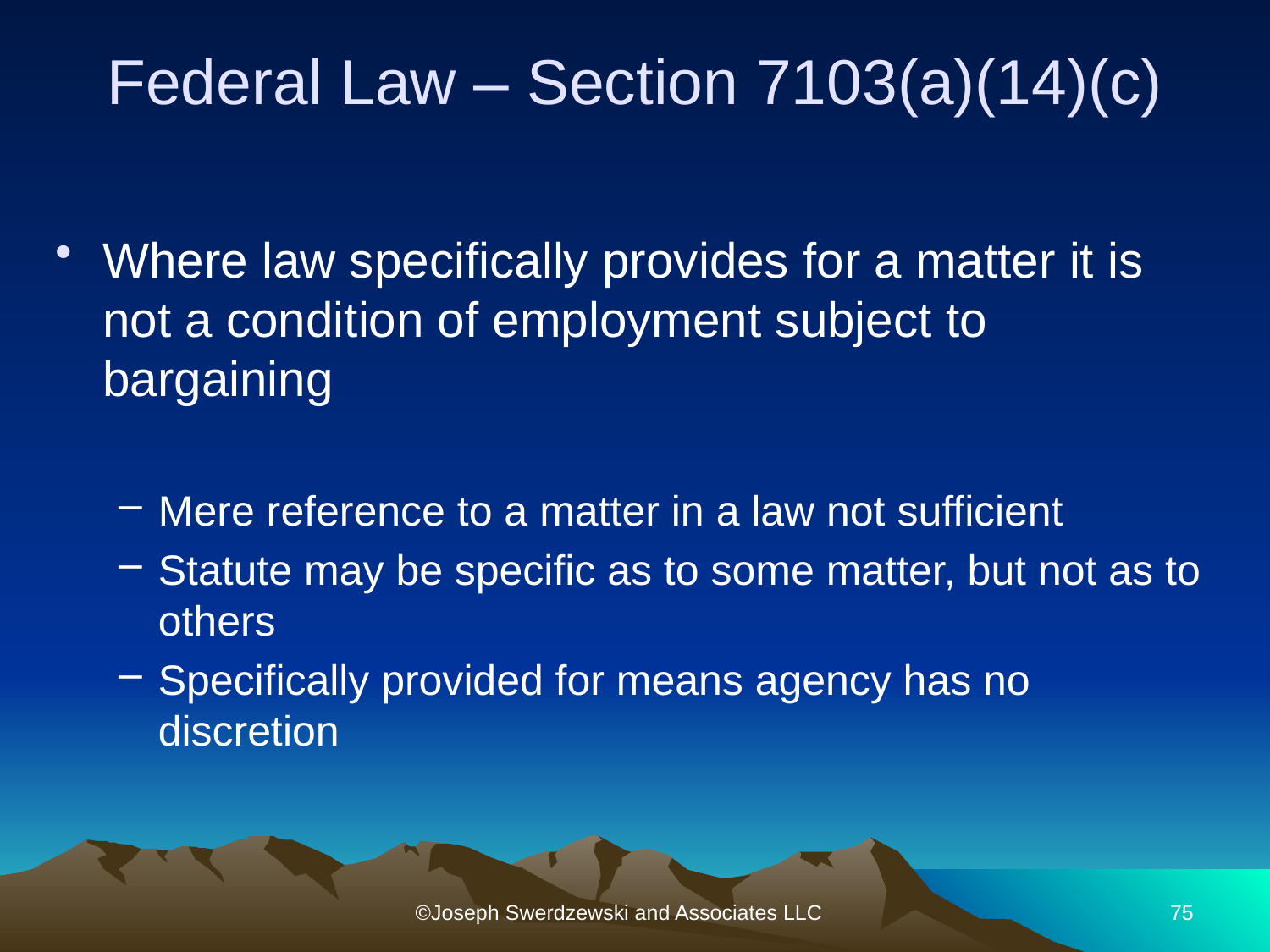

# Federal Law – Section 7103(a)(14)(c)
Where law specifically provides for a matter it is not a condition of employment subject to bargaining

Mere reference to a matter in a law not sufficient
Statute may be specific as to some matter, but not as to others
Specifically provided for means agency has no discretion
©Joseph Swerdzewski and Associates LLC
75